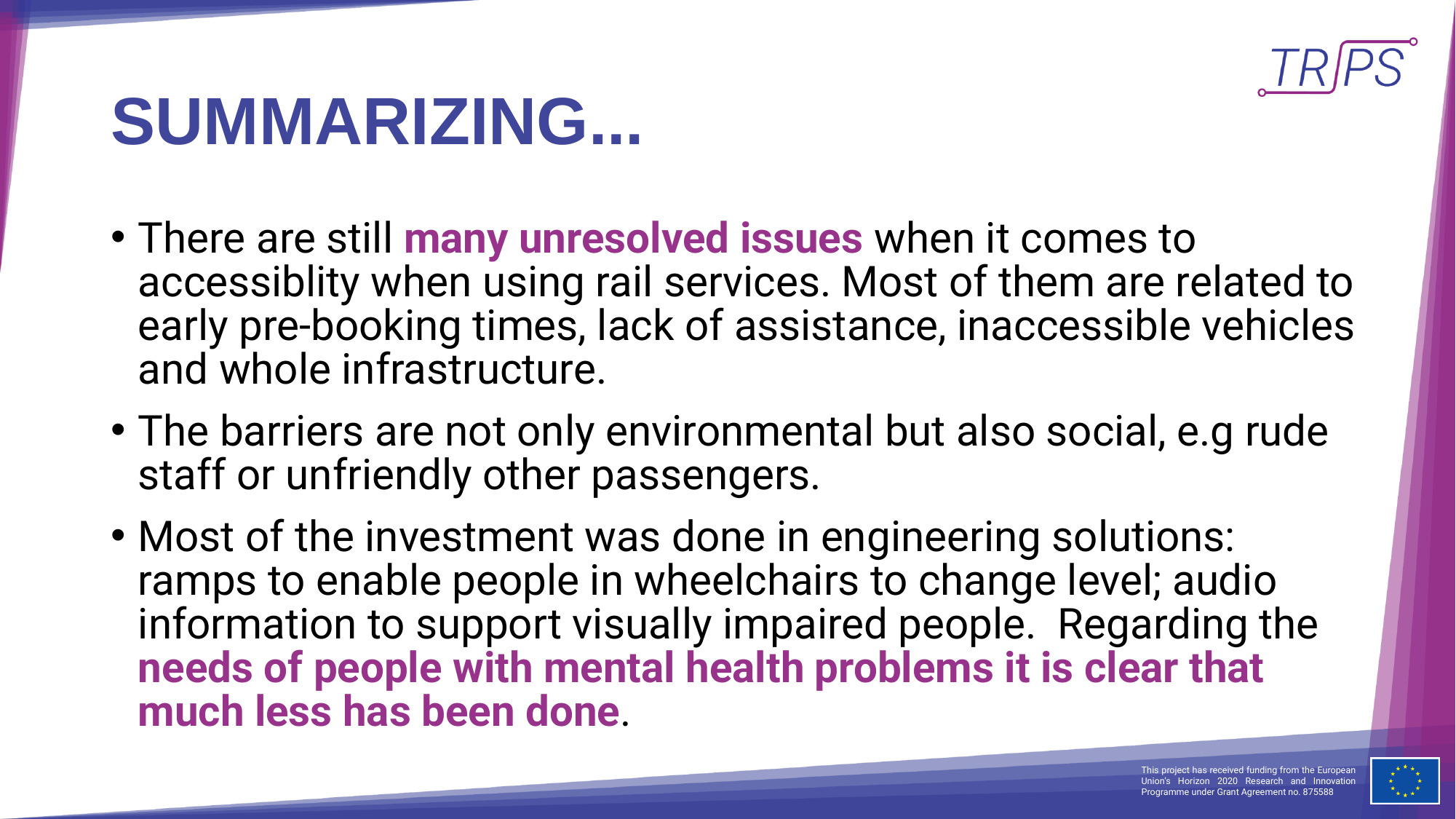

# SUMMARIZING...
There are still many unresolved issues when it comes to accessiblity when using rail services. Most of them are related to early pre-booking times, lack of assistance, inaccessible vehicles and whole infrastructure.
The barriers are not only environmental but also social, e.g rude staff or unfriendly other passengers.
Most of the investment was done in engineering solutions: ramps to enable people in wheelchairs to change level; audio information to support visually impaired people.  Regarding the needs of people with mental health problems it is clear that much less has been done.